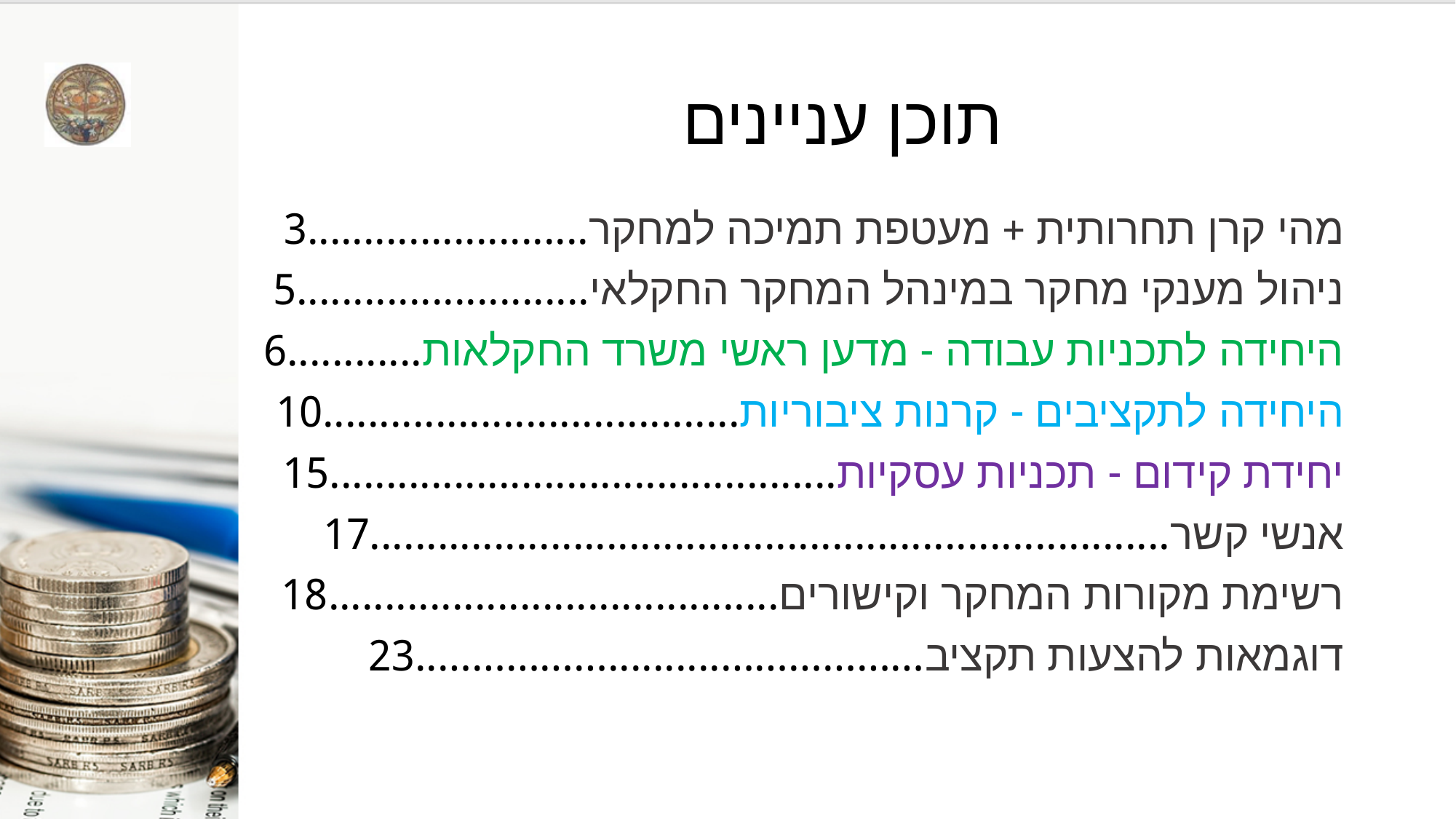

# תוכן עניינים
מהי קרן תחרותית + מעטפת תמיכה למחקר.........................3
ניהול מענקי מחקר במינהל המחקר החקלאי..........................5
היחידה לתכניות עבודה - מדען ראשי משרד החקלאות............6
היחידה לתקציבים - קרנות ציבוריות.....................................10
יחידת קידום - תכניות עסקיות.............................................15
אנשי קשר.......................................................................17
רשימת מקורות המחקר וקישורים........................................18
דוגמאות להצעות תקציב………………..........……………..23